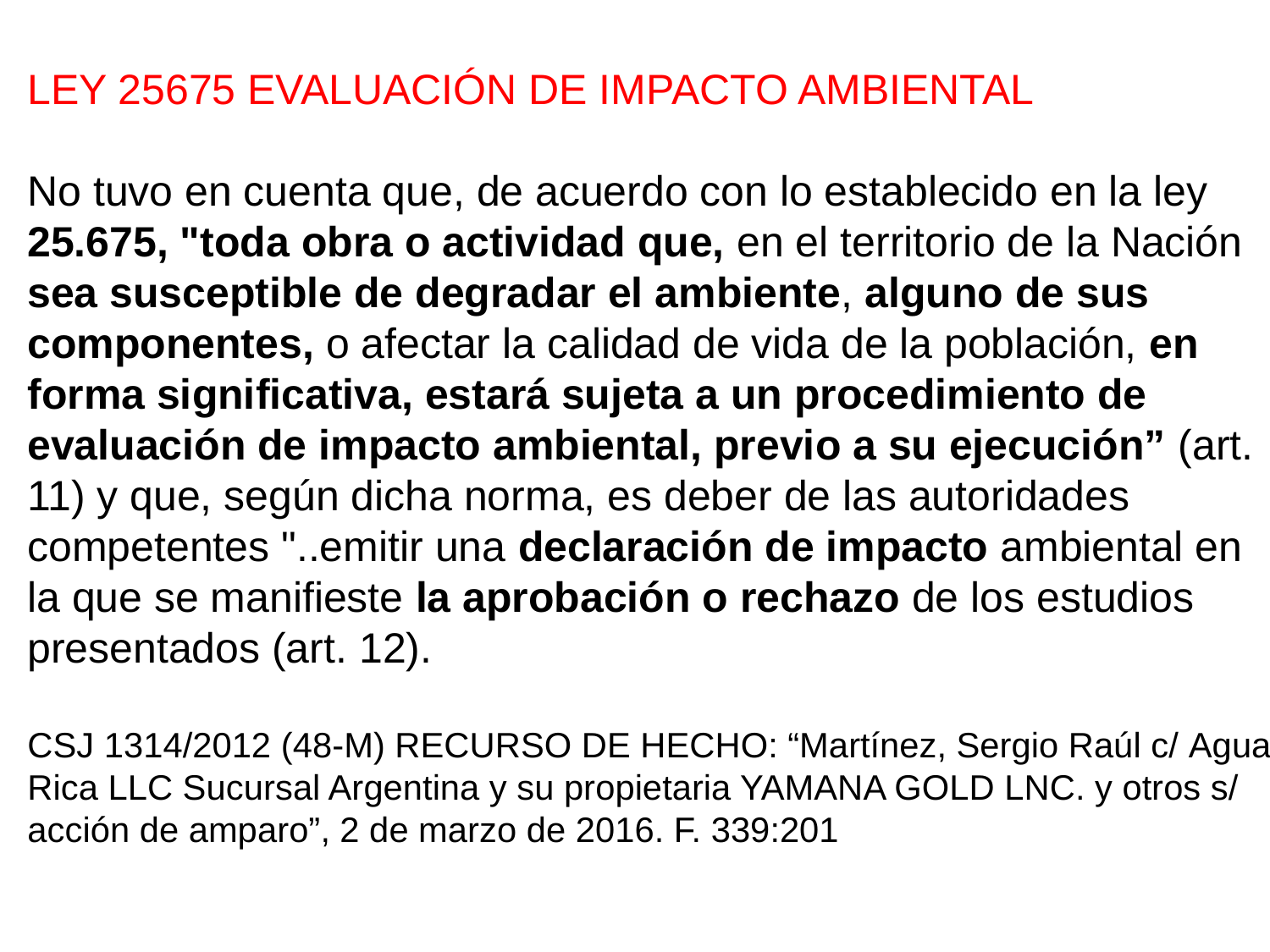

LEY 25675 EVALUACIÓN DE IMPACTO AMBIENTAL

No tuvo en cuenta que, de acuerdo con lo establecido en la ley 25.675, "toda obra o actividad que, en el territorio de la Nación sea susceptible de degradar el ambiente, alguno de sus componentes, o afectar la calidad de vida de la población, en forma significativa, estará sujeta a un procedimiento de evaluación de impacto ambiental, previo a su ejecución” (art. 11) y que, según dicha norma, es deber de las autoridades competentes "..emitir una declaración de impacto ambiental en
la que se manifieste la aprobación o rechazo de los estudios presentados (art. 12).

CSJ 1314/2012 (48-M) RECURSO DE HECHO: “Martínez, Sergio Raúl c/ Agua
Rica LLC Sucursal Argentina y su propietaria YAMANA GOLD LNC. y otros s/
acción de amparo”, 2 de marzo de 2016. F. 339:201